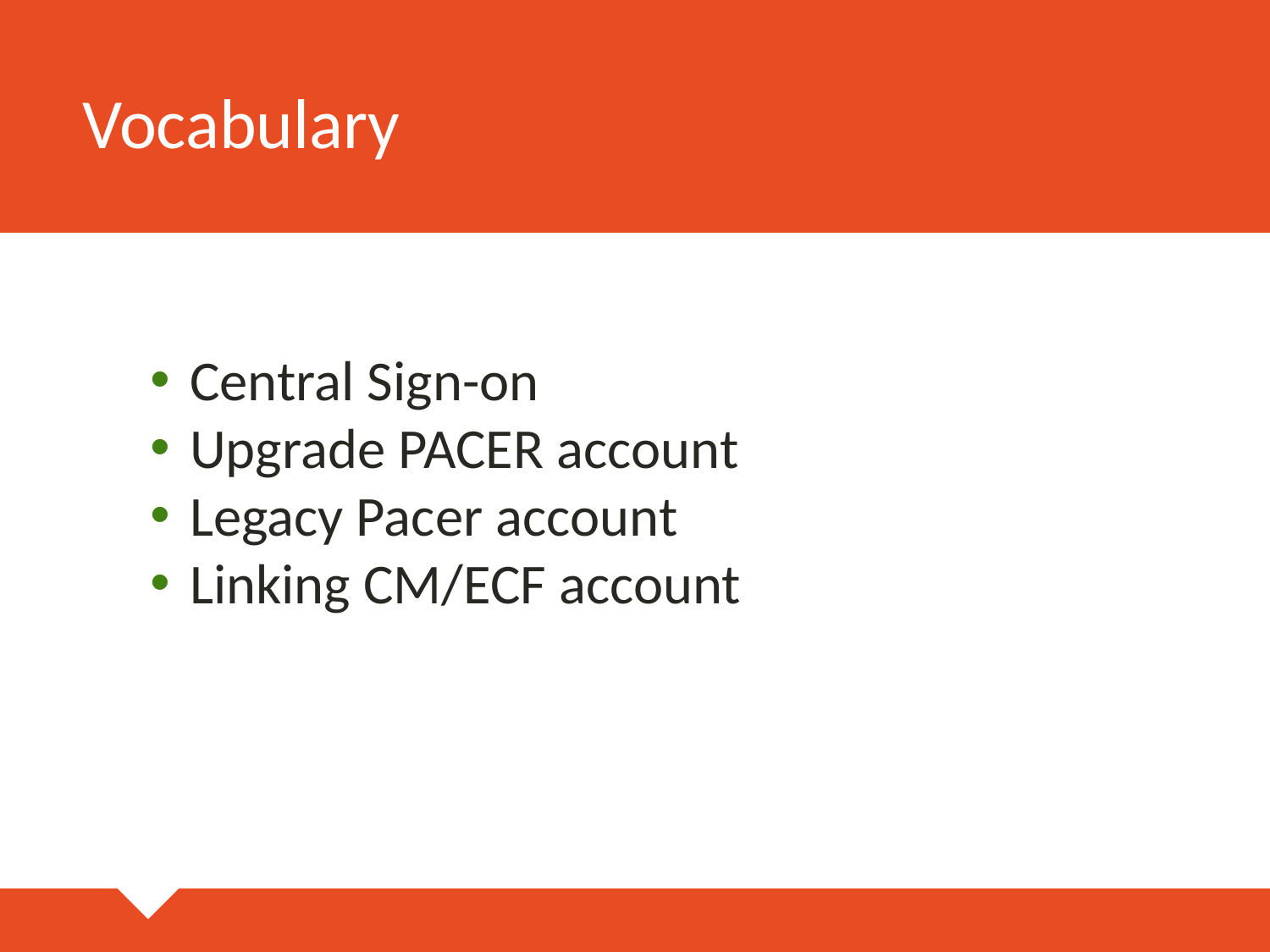

# Vocabulary
Central Sign-on
Upgrade PACER account
Legacy Pacer account
Linking CM/ECF account